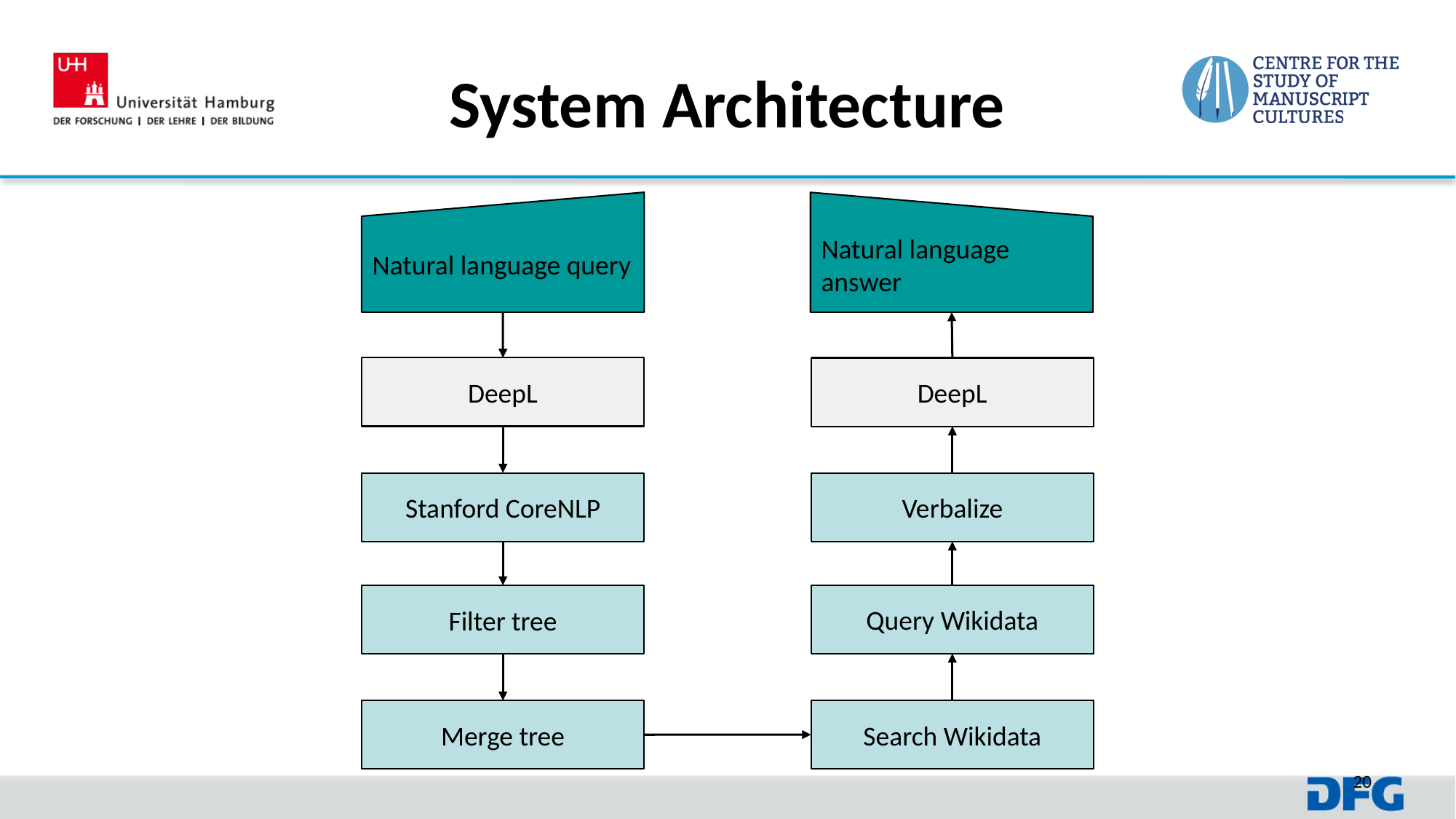

# System Architecture
Natural language query
Natural language answer
DeepL
DeepL
Stanford CoreNLP
Verbalize
Query Wikidata
Filter tree
Search Wikidata
Merge tree
20